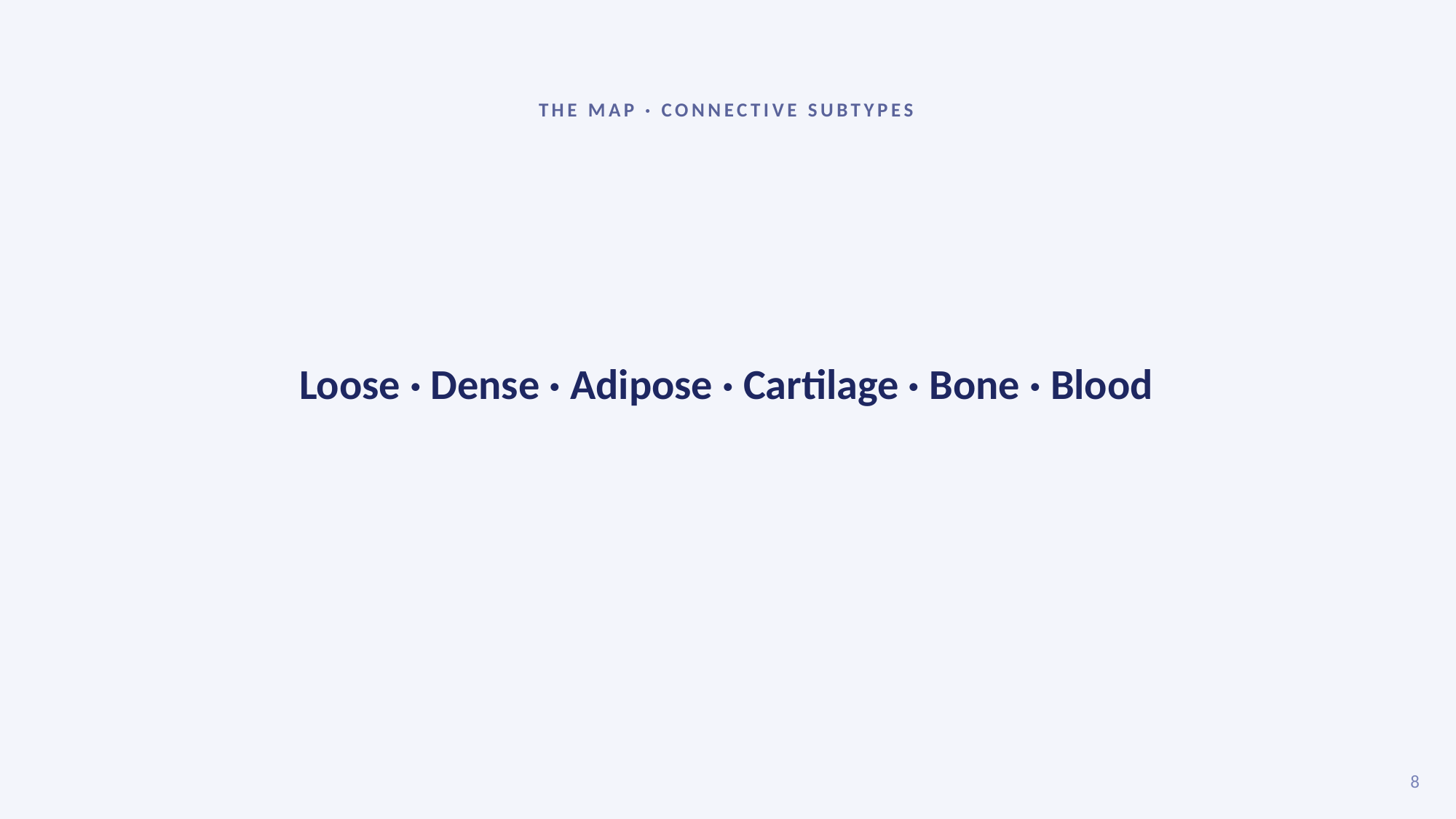

THE MAP · CONNECTIVE SUBTYPES
Loose · Dense · Adipose · Cartilage · Bone · Blood
8